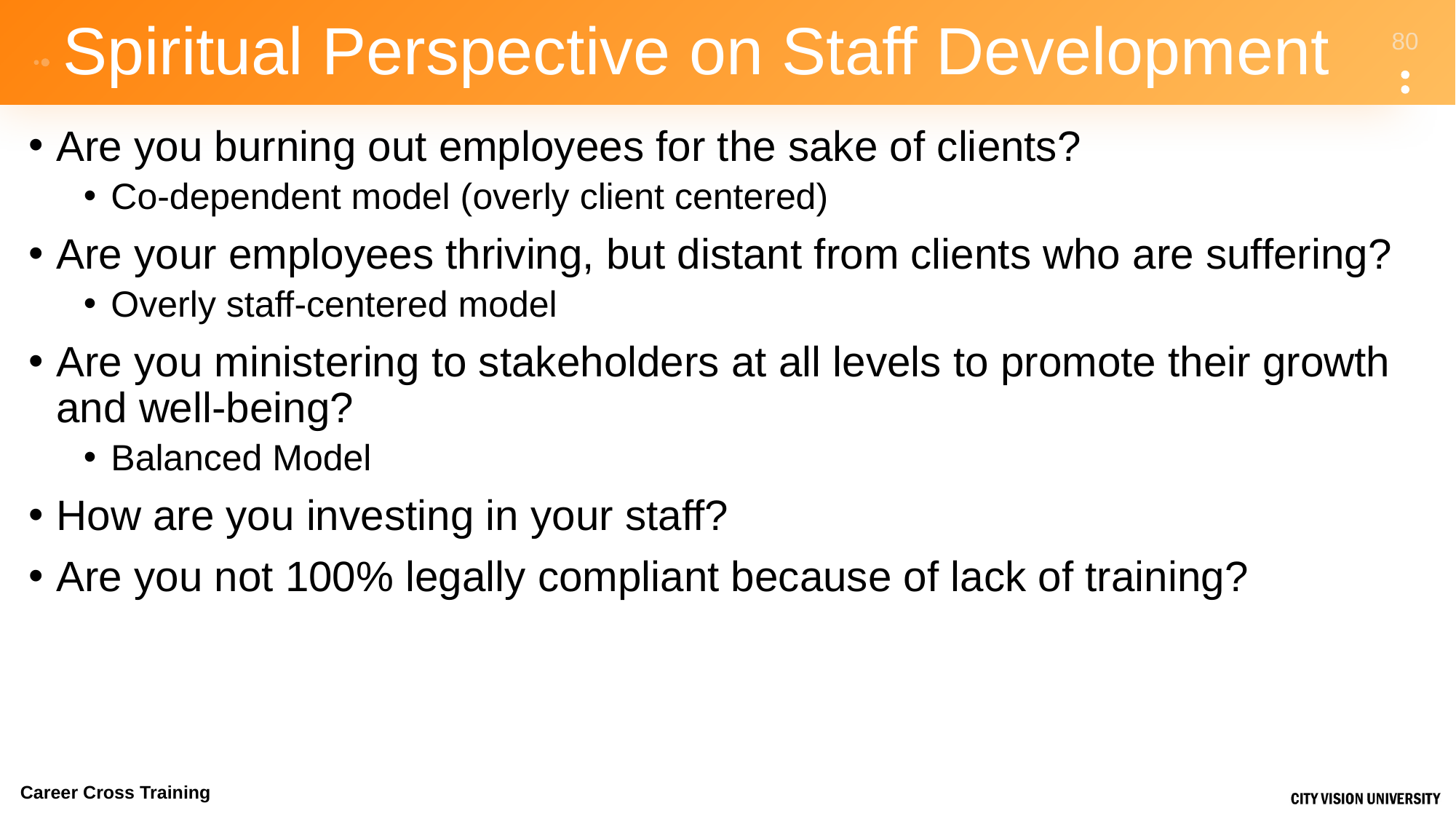

# Spiritual Perspective on Staff Development
Are you burning out employees for the sake of clients?
Co-dependent model (overly client centered)
Are your employees thriving, but distant from clients who are suffering?
Overly staff-centered model
Are you ministering to stakeholders at all levels to promote their growth and well-being?
Balanced Model
How are you investing in your staff?
Are you not 100% legally compliant because of lack of training?